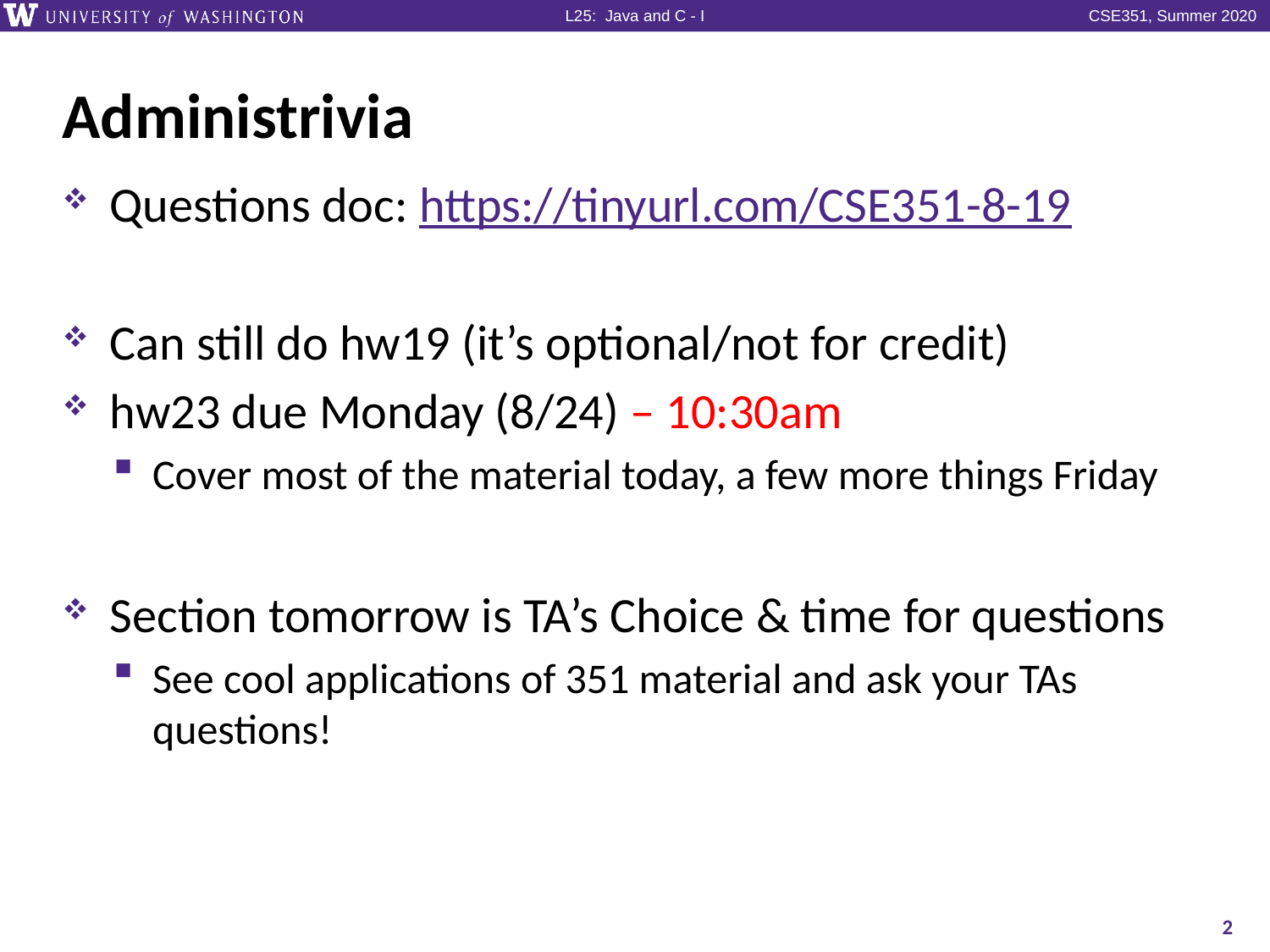

# Administrivia
Questions doc: https://tinyurl.com/CSE351-8-19

Can still do hw19 (it’s optional/not for credit)
hw23 due Monday (8/24) – 10:30am
Cover most of the material today, a few more things Friday

Section tomorrow is TA’s Choice & time for questions
See cool applications of 351 material and ask your TAs questions!
2